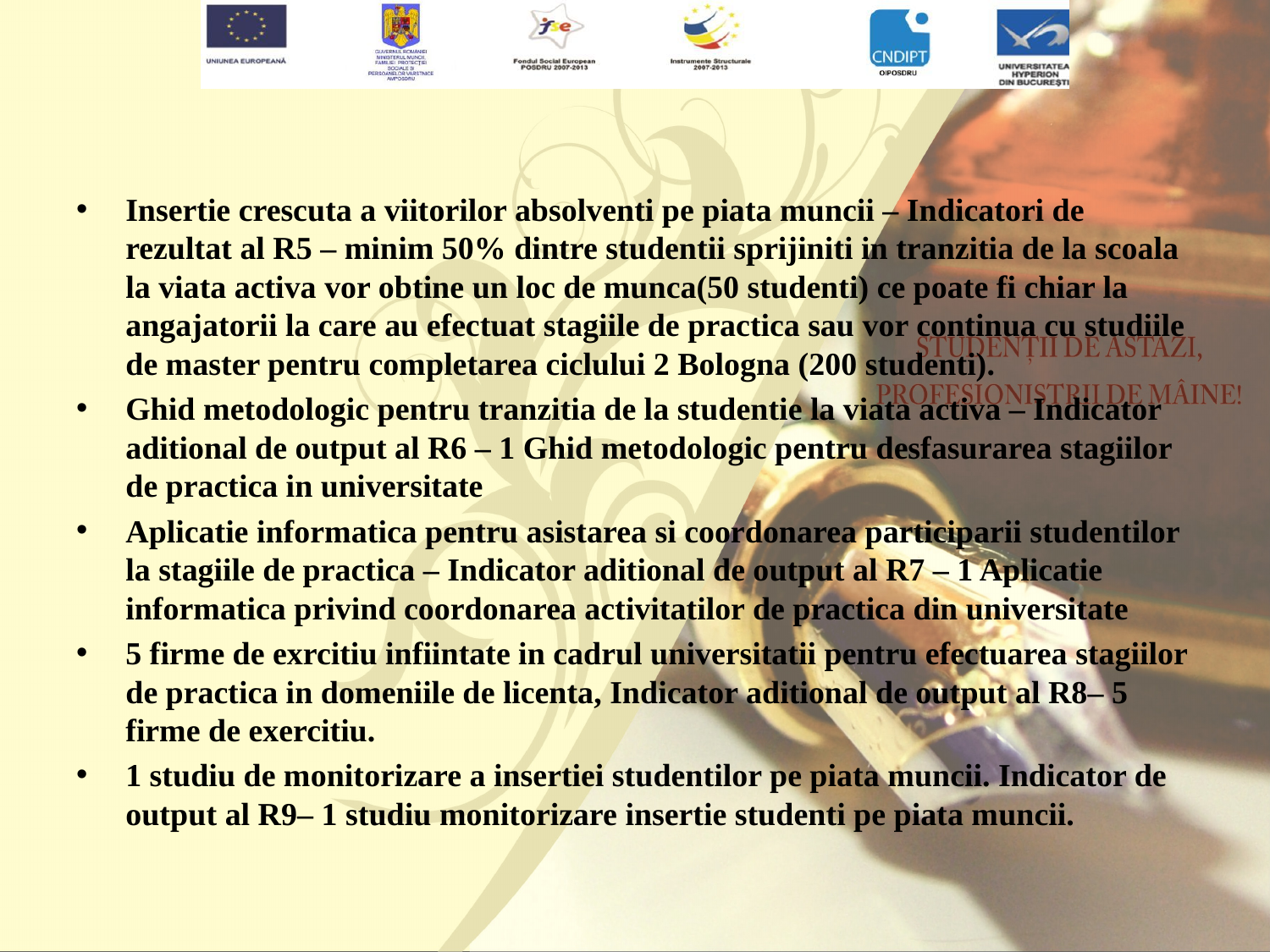

Insertie crescuta a viitorilor absolventi pe piata muncii – Indicatori de rezultat al R5 – minim 50% dintre studentii sprijiniti in tranzitia de la scoala la viata activa vor obtine un loc de munca(50 studenti) ce poate fi chiar la angajatorii la care au efectuat stagiile de practica sau vor continua cu studiile de master pentru completarea ciclului 2 Bologna (200 studenti).
Ghid metodologic pentru tranzitia de la studentie la viata activa – Indicator aditional de output al R6 – 1 Ghid metodologic pentru desfasurarea stagiilor de practica in universitate
Aplicatie informatica pentru asistarea si coordonarea participarii studentilor la stagiile de practica – Indicator aditional de output al R7 – 1 Aplicatie informatica privind coordonarea activitatilor de practica din universitate
5 firme de exrcitiu infiintate in cadrul universitatii pentru efectuarea stagiilor de practica in domeniile de licenta, Indicator aditional de output al R8– 5 firme de exercitiu.
1 studiu de monitorizare a insertiei studentilor pe piata muncii. Indicator de output al R9– 1 studiu monitorizare insertie studenti pe piata muncii.